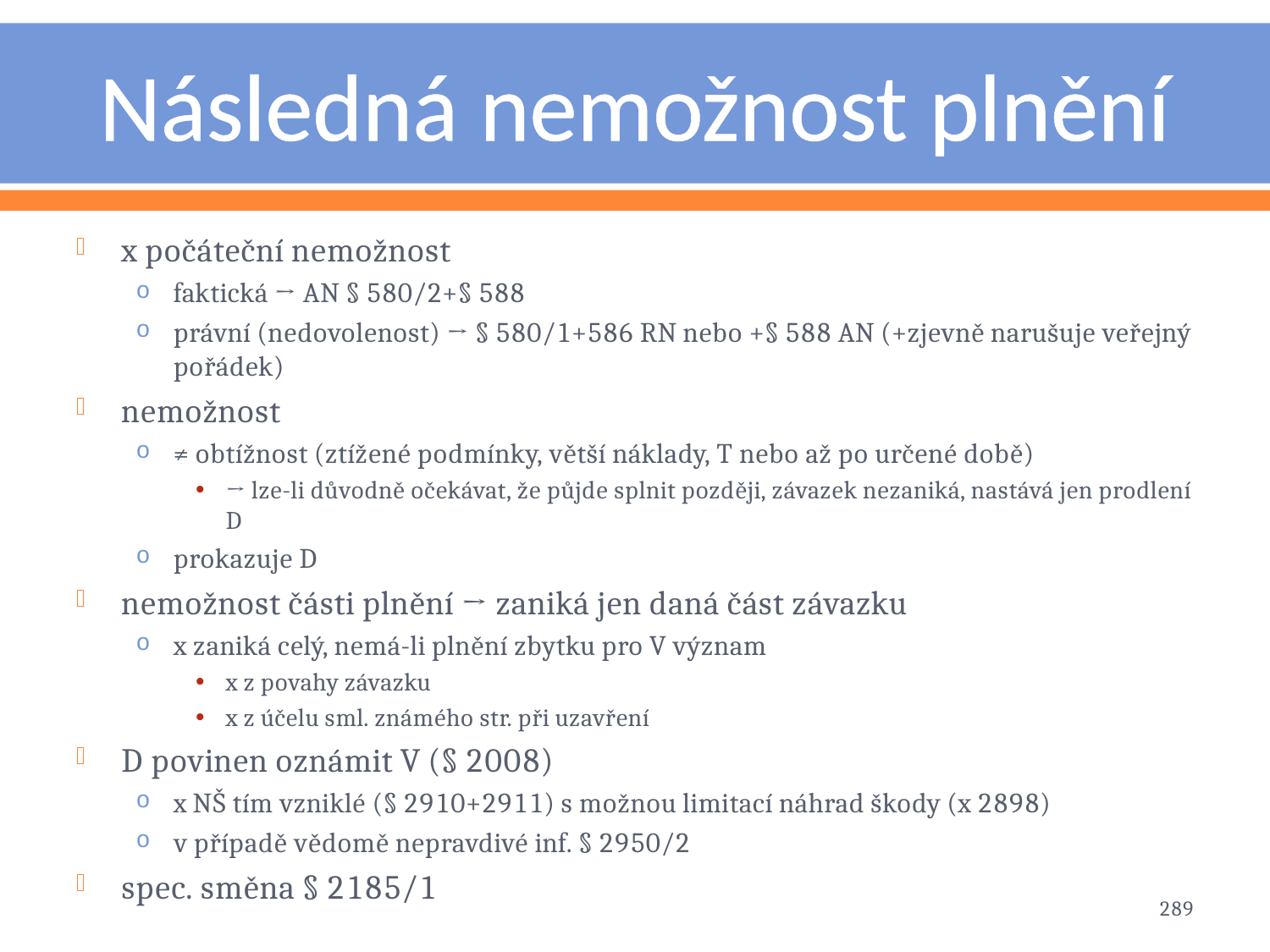

# Následná nemožnost plnění
x počáteční nemožnost
faktická → AN § 580/2+§ 588
právní (nedovolenost) → § 580/1+586 RN nebo +§ 588 AN (+zjevně narušuje veřejný pořádek)
nemožnost
≠ obtížnost (ztížené podmínky, větší náklady, T nebo až po určené době)
→ lze-li důvodně očekávat, že půjde splnit později, závazek nezaniká, nastává jen prodlení D
prokazuje D
nemožnost části plnění → zaniká jen daná část závazku
x zaniká celý, nemá-li plnění zbytku pro V význam
x z povahy závazku
x z účelu sml. známého str. při uzavření
D povinen oznámit V (§ 2008)
x NŠ tím vzniklé (§ 2910+2911) s možnou limitací náhrad škody (x 2898)
v případě vědomě nepravdivé inf. § 2950/2
spec. směna § 2185/1

289